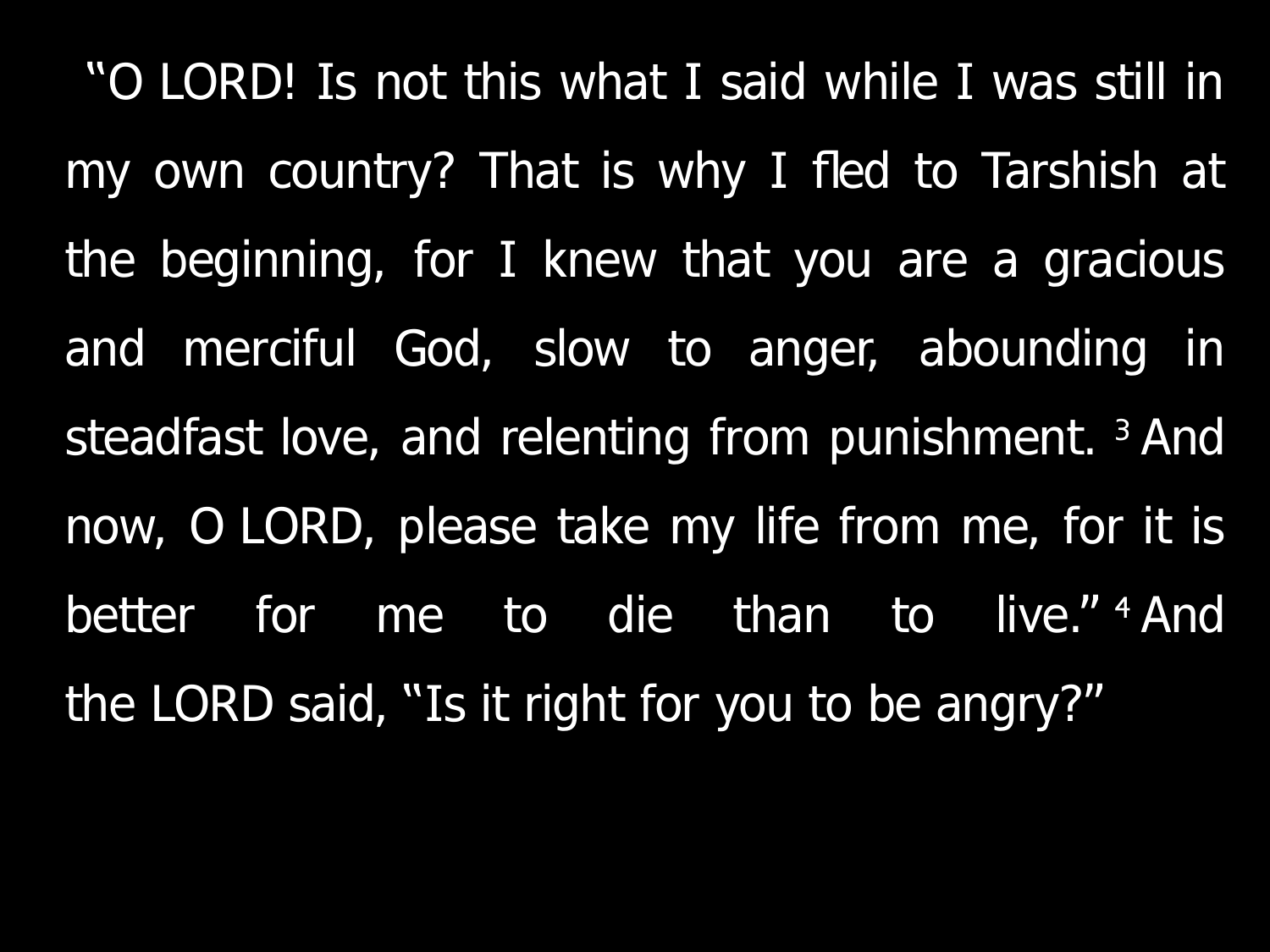

“O Lord! Is not this what I said while I was still in my own country? That is why I fled to Tarshish at the beginning, for I knew that you are a gracious and merciful God, slow to anger, abounding in steadfast love, and relenting from punishment. 3 And now, O Lord, please take my life from me, for it is better for me to die than to live.” 4 And the Lord said, “Is it right for you to be angry?”